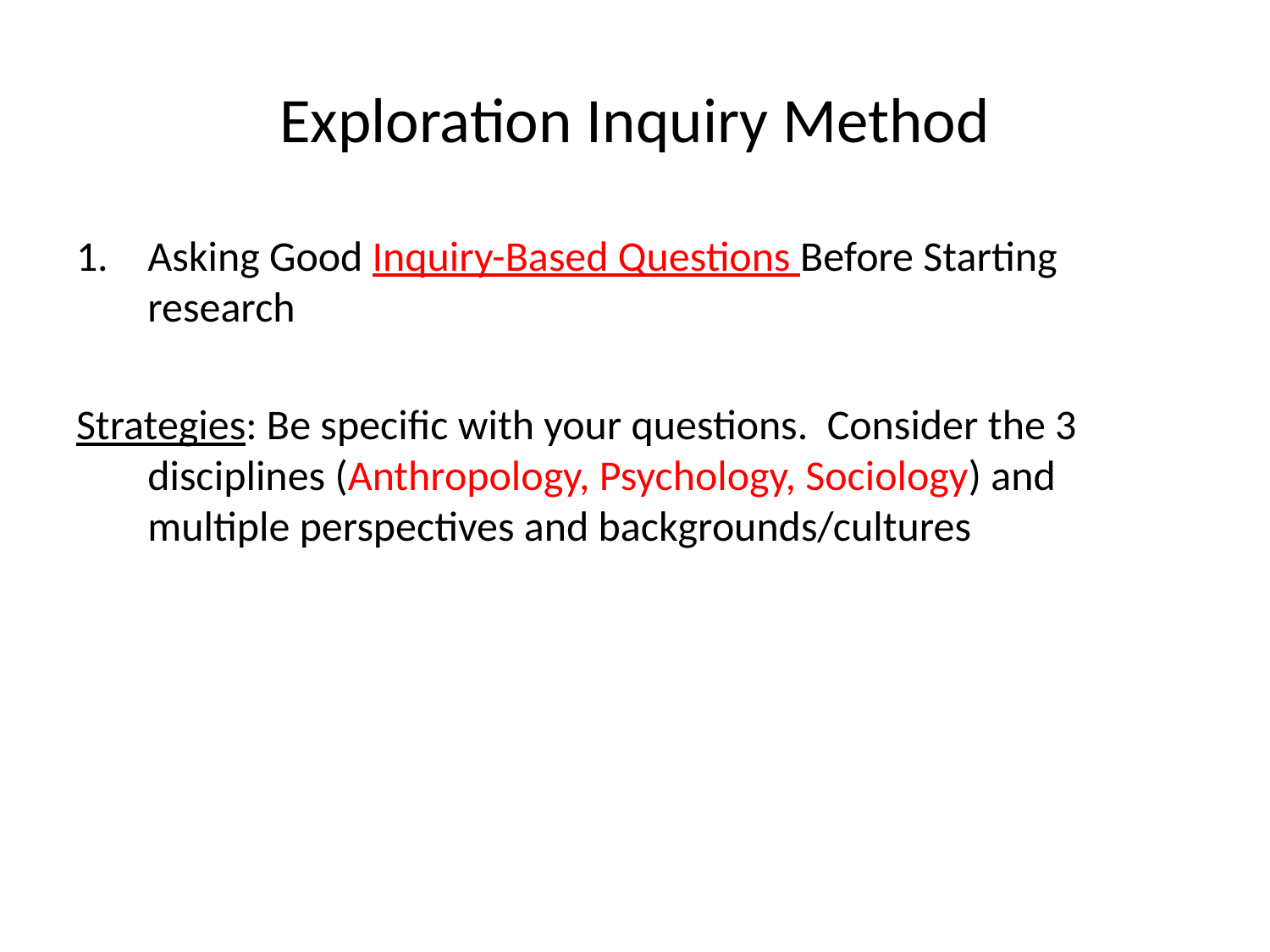

# Exploration Inquiry Method
Asking Good Inquiry-Based Questions Before Starting research

Strategies: Be specific with your questions.  Consider the 3 disciplines (Anthropology, Psychology, Sociology) and multiple perspectives and backgrounds/cultures